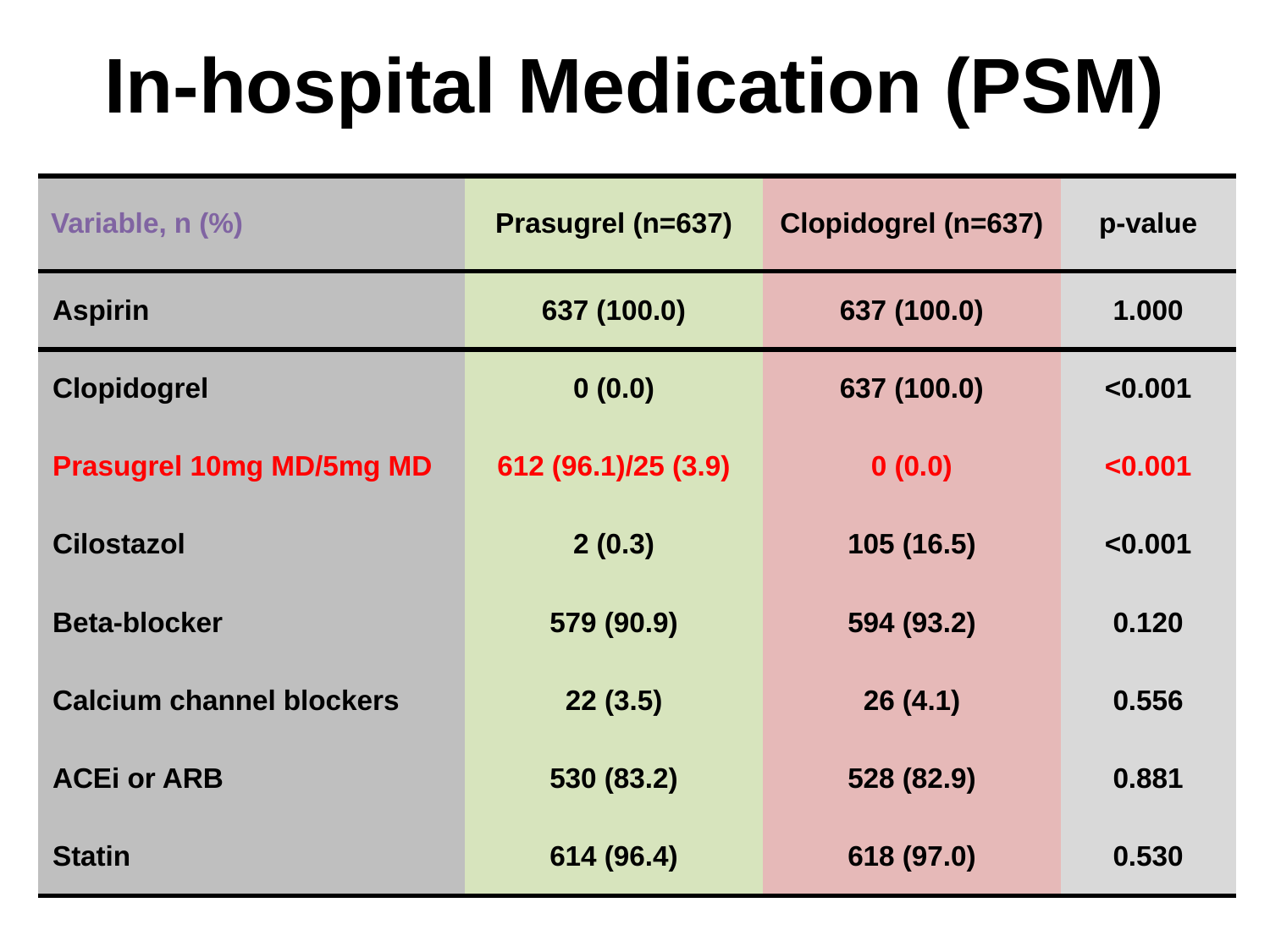

# In-hospital Medication (PSM)
| Variable, n (%) | Prasugrel (n=637) | Clopidogrel (n=637) | p-value |
| --- | --- | --- | --- |
| Aspirin | 637 (100.0) | 637 (100.0) | 1.000 |
| Clopidogrel | 0 (0.0) | 637 (100.0) | <0.001 |
| Prasugrel 10mg MD/5mg MD | 612 (96.1)/25 (3.9) | 0 (0.0) | <0.001 |
| Cilostazol | 2 (0.3) | 105 (16.5) | <0.001 |
| Beta-blocker | 579 (90.9) | 594 (93.2) | 0.120 |
| Calcium channel blockers | 22 (3.5) | 26 (4.1) | 0.556 |
| ACEi or ARB | 530 (83.2) | 528 (82.9) | 0.881 |
| Statin | 614 (96.4) | 618 (97.0) | 0.530 |